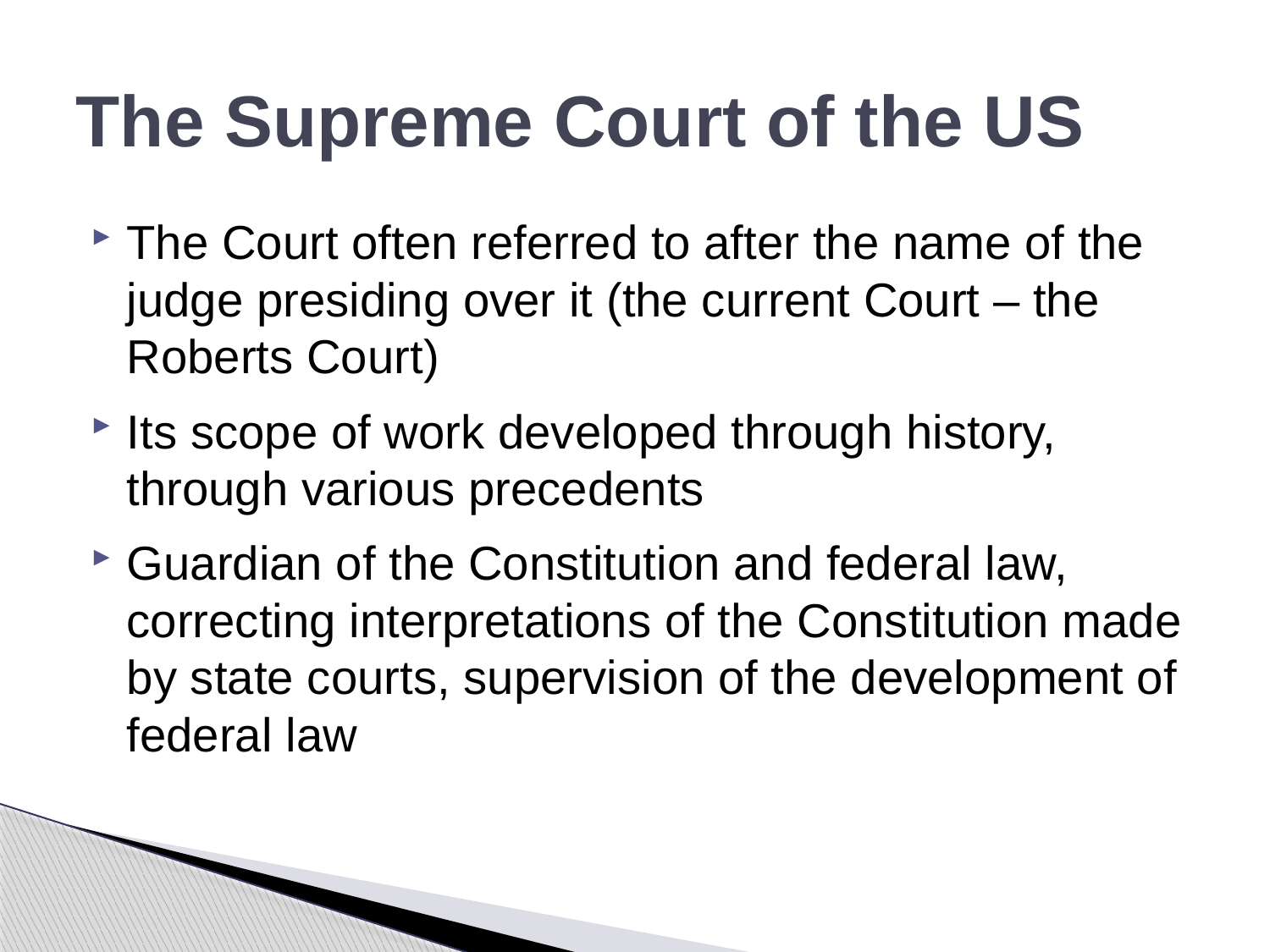

# The Supreme Court of the US
The Court often referred to after the name of the judge presiding over it (the current Court – the Roberts Court)
Its scope of work developed through history, through various precedents
Guardian of the Constitution and federal law, correcting interpretations of the Constitution made by state courts, supervision of the development of federal law